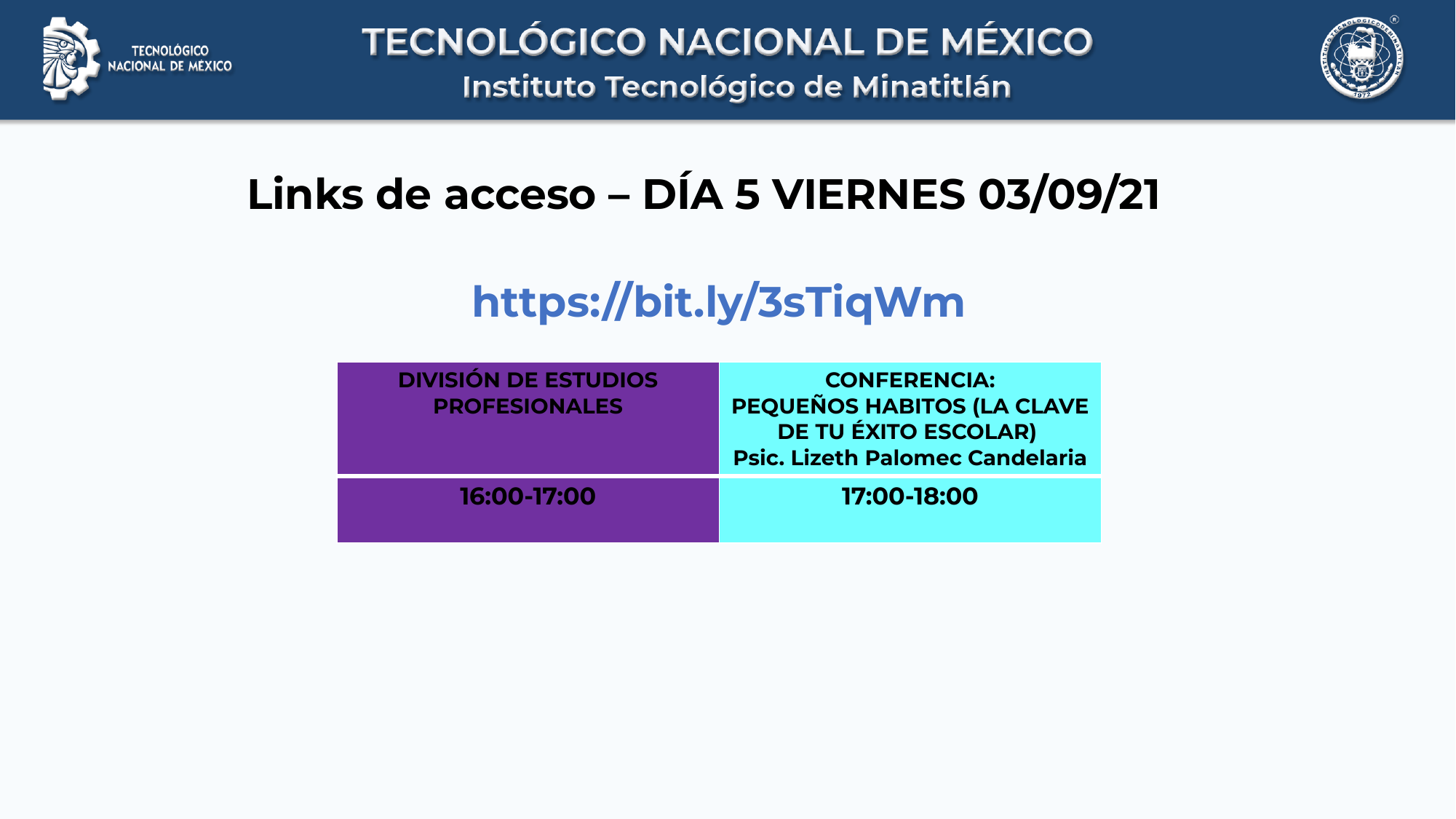

# Links de acceso – DÍA 5 VIERNES 03/09/21
https://bit.ly/3sTiqWm
| DIVISIÓN DE ESTUDIOS PROFESIONALES | CONFERENCIA: PEQUEÑOS HABITOS (LA CLAVE DE TU ÉXITO ESCOLAR) Psic. Lizeth Palomec Candelaria |
| --- | --- |
| 16:00-17:00 | 17:00-18:00 |